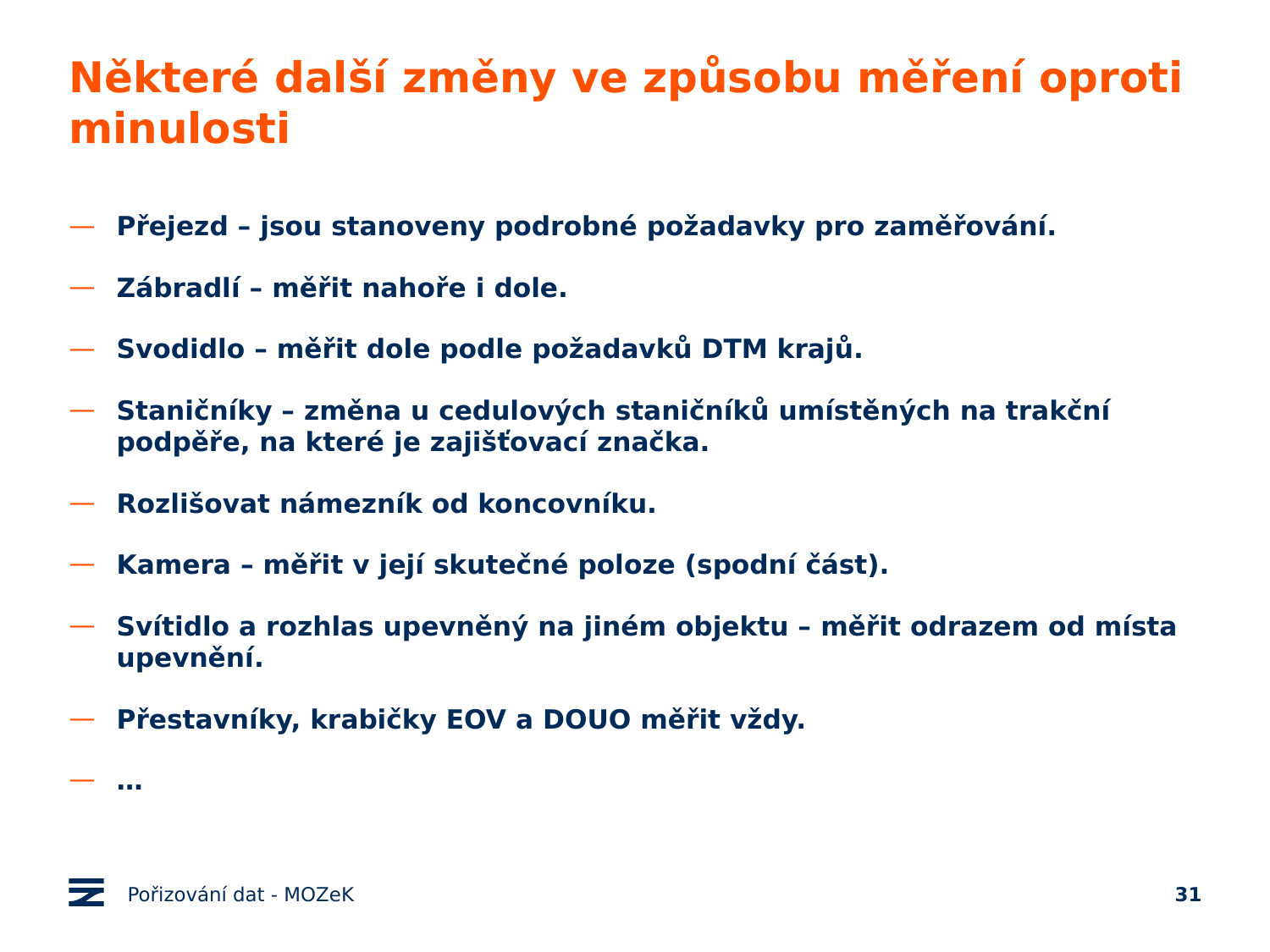

# Některé další změny ve způsobu měření oproti minulosti
Přejezd – jsou stanoveny podrobné požadavky pro zaměřování.

Zábradlí – měřit nahoře i dole.

Svodidlo – měřit dole podle požadavků DTM krajů.

Staničníky – změna u cedulových staničníků umístěných na trakční podpěře, na které je zajišťovací značka.

Rozlišovat námezník od koncovníku.

Kamera – měřit v její skutečné poloze (spodní část).

Svítidlo a rozhlas upevněný na jiném objektu – měřit odrazem od místa upevnění.

Přestavníky, krabičky EOV a DOUO měřit vždy.

…
Pořizování dat - MOZeK
31